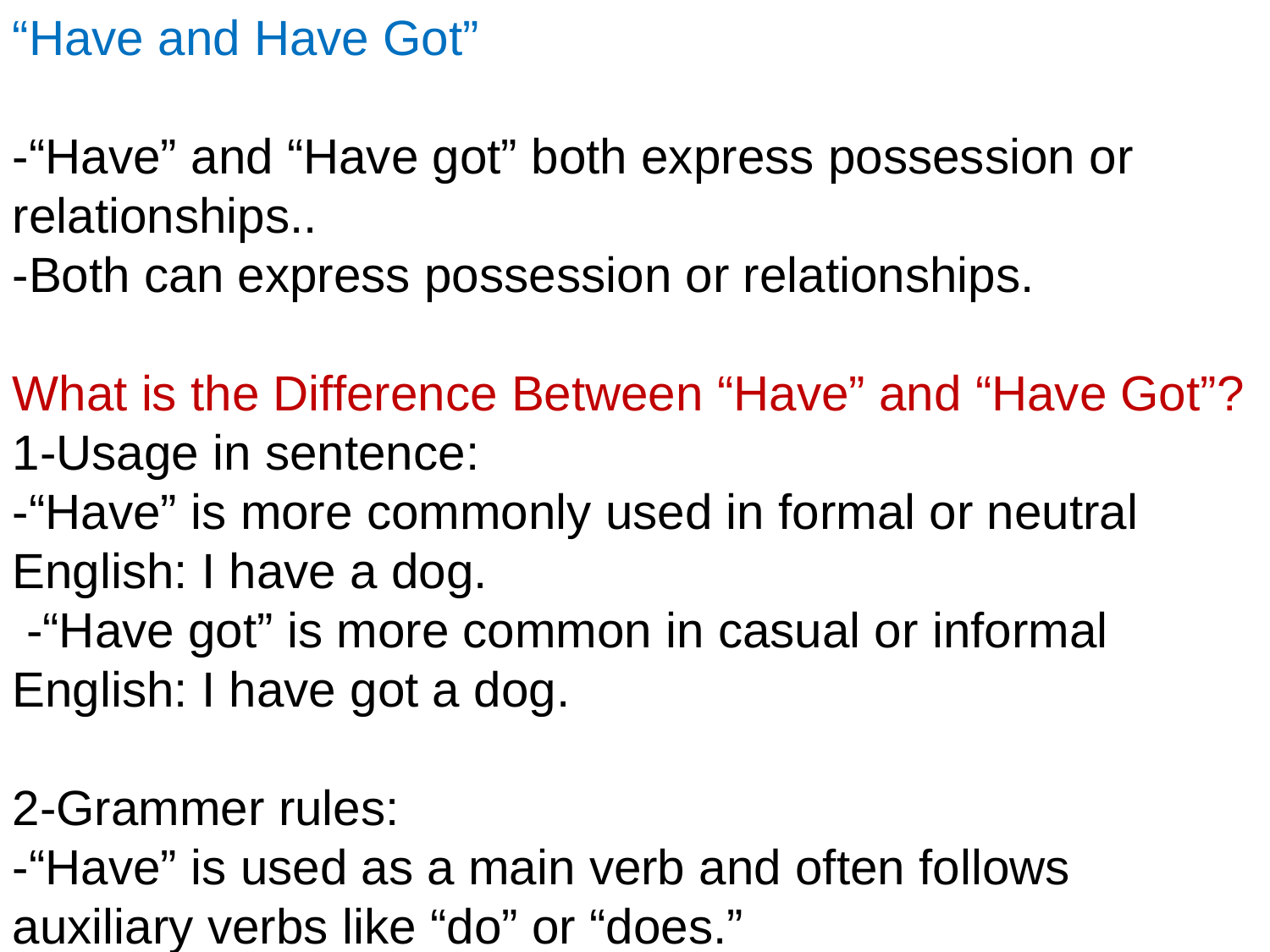

“Have and Have Got”

-“Have” and “Have got” both express possession or relationships..
-Both can express possession or relationships.

What is the Difference Between “Have” and “Have Got”?
1-Usage in sentence:
-“Have” is more commonly used in formal or neutral English: I have a dog.
 -“Have got” is more common in casual or informal English: I have got a dog.

2-Grammer rules:
-“Have” is used as a main verb and often follows auxiliary verbs like “do” or “does.”
Example: Does she have a pen?
- “Have got” is treated like a present perfect tense and usually doesn’t need an auxiliary verb.
Example: Has she got a pen?